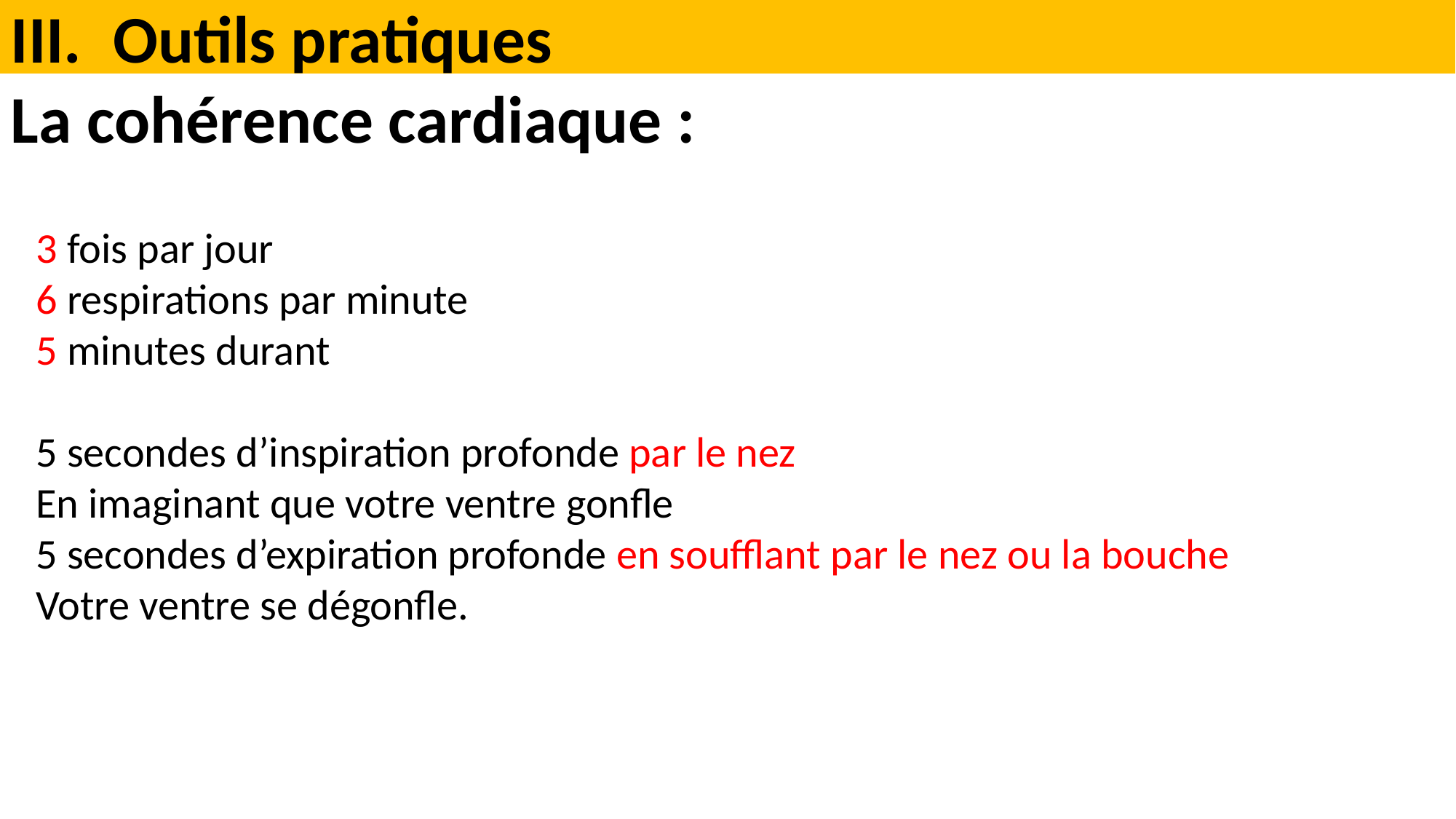

Outils pratiques
La cohérence cardiaque :

3 fois par jour
6 respirations par minute
5 minutes durant

5 secondes d’inspiration profonde par le nez
En imaginant que votre ventre gonfle
5 secondes d’expiration profonde en soufflant par le nez ou la bouche
Votre ventre se dégonfle.